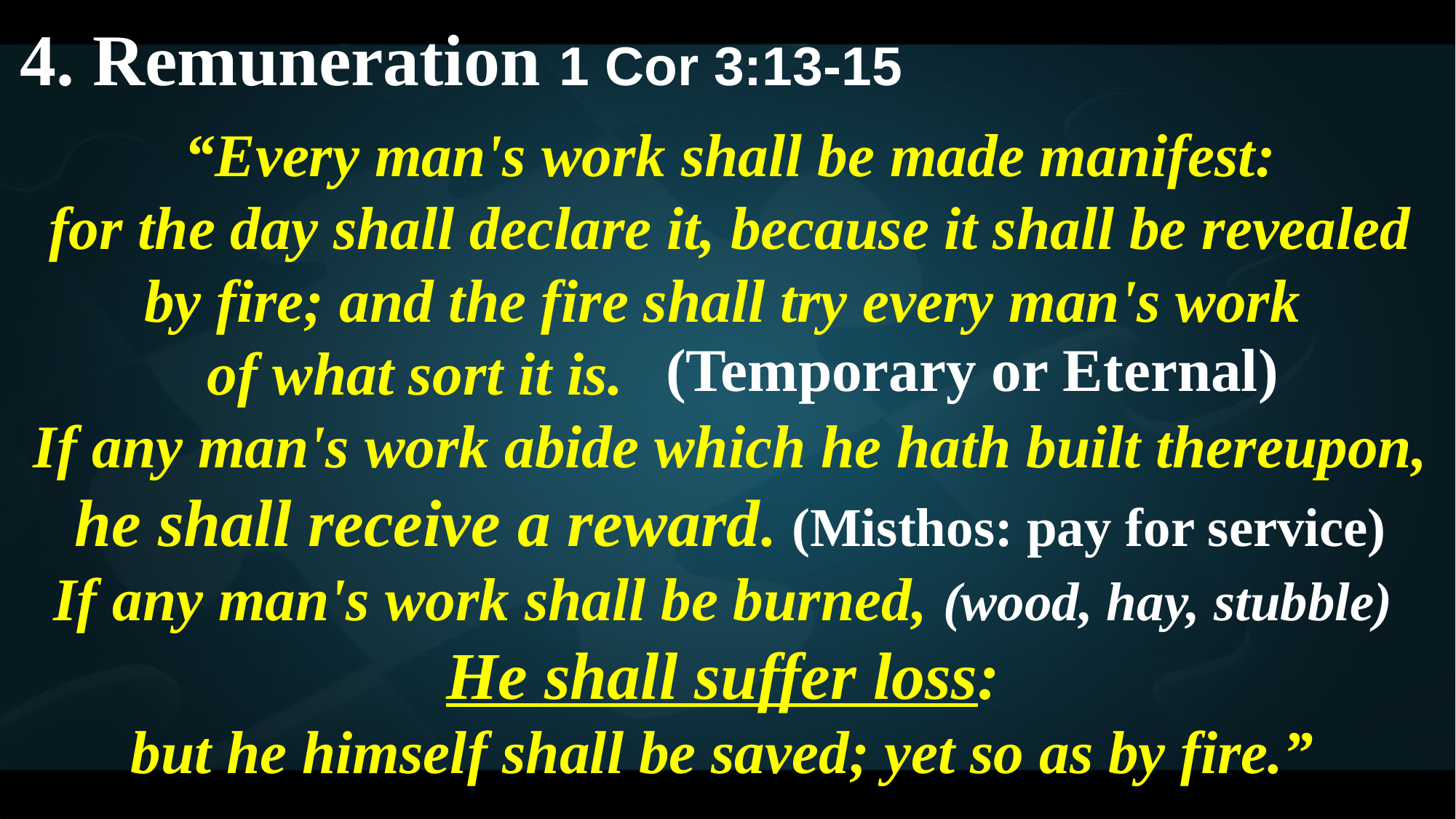

4. Remuneration 1 Cor 3:13-15
 “Every man's work shall be made manifest:
 for the day shall declare it, because it shall be revealed by fire; and the fire shall try every man's work
             of what sort it is.
 If any man's work abide which he hath built thereupon,
 he shall receive a reward. (Misthos: pay for service)
If any man's work shall be burned, (wood, hay, stubble)
He shall suffer loss:
 but he himself shall be saved; yet so as by fire.”
(Temporary or Eternal)